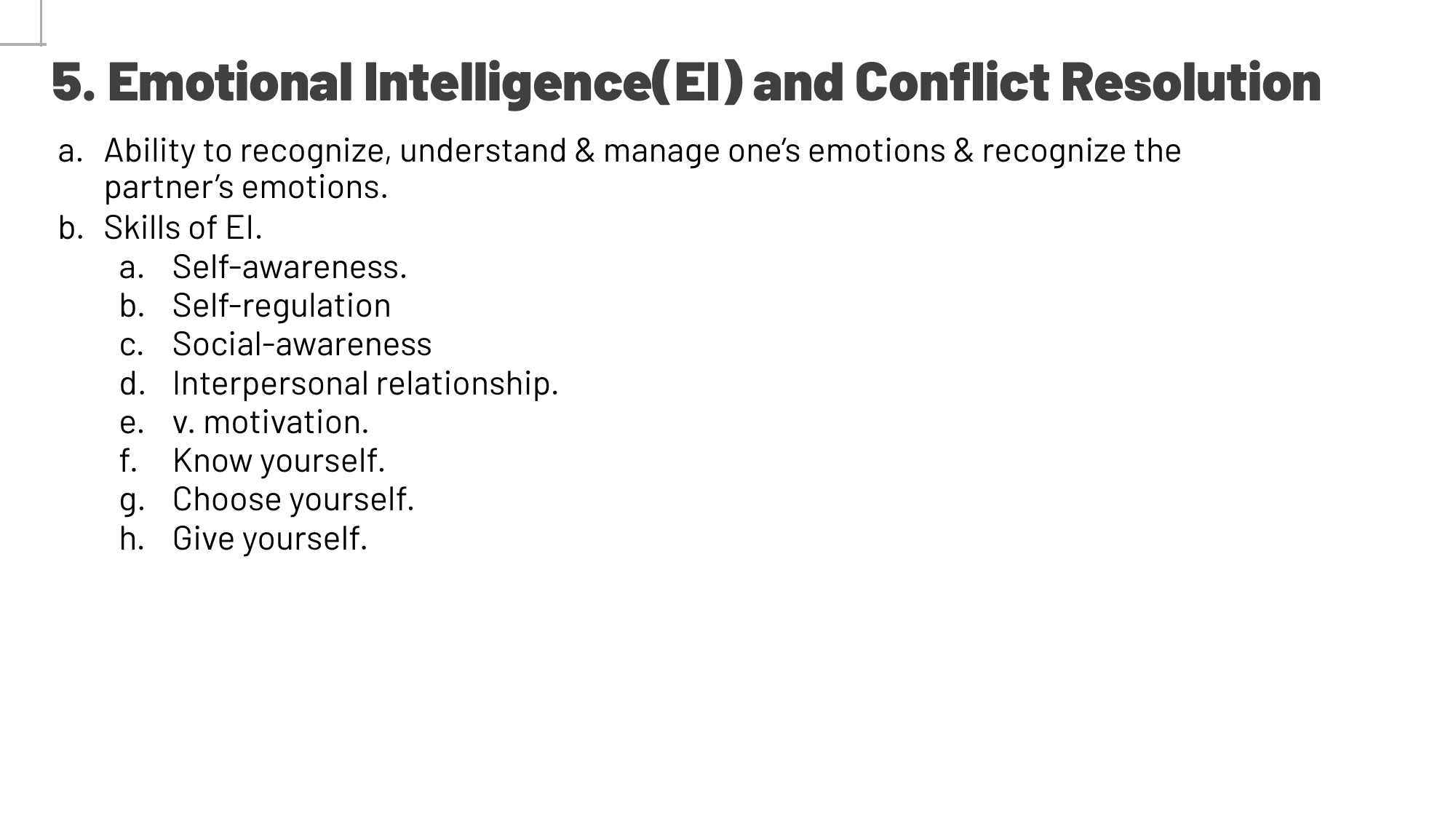

# 5. Emotional Intelligence(EI) and Conflict Resolution
Ability to recognize, understand & manage one’s emotions & recognize the partner’s emotions.
Skills of EI.
Self-awareness.
Self-regulation
Social-awareness
Interpersonal relationship.
v. motivation.
Know yourself.
Choose yourself.
Give yourself.